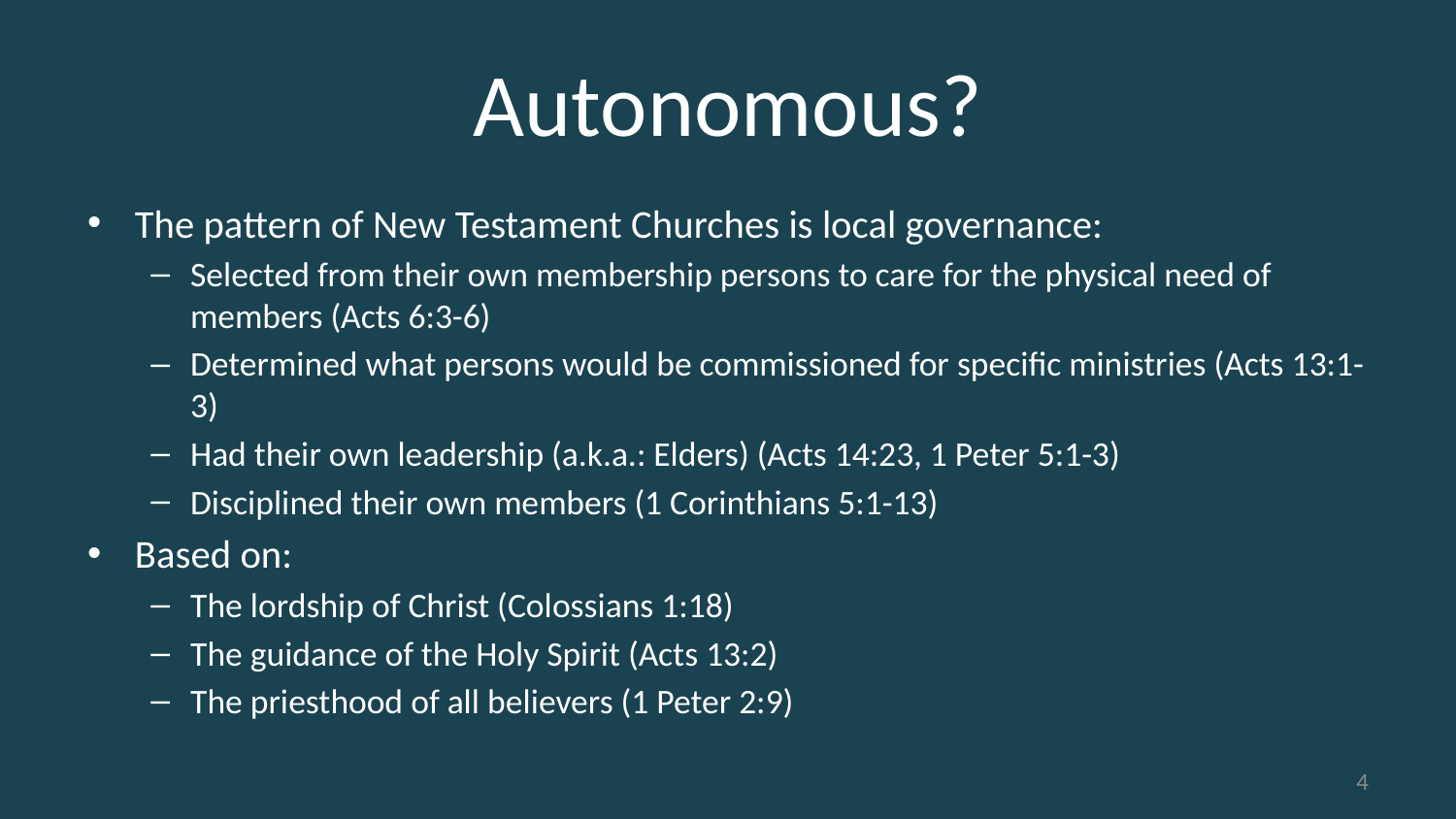

# Autonomous?
The pattern of New Testament Churches is local governance:
Selected from their own membership persons to care for the physical need of members (Acts 6:3-6)
Determined what persons would be commissioned for specific ministries (Acts 13:1-3)
Had their own leadership (a.k.a.: Elders) (Acts 14:23, 1 Peter 5:1-3)
Disciplined their own members (1 Corinthians 5:1-13)
Based on:
The lordship of Christ (Colossians 1:18)
The guidance of the Holy Spirit (Acts 13:2)
The priesthood of all believers (1 Peter 2:9)
4